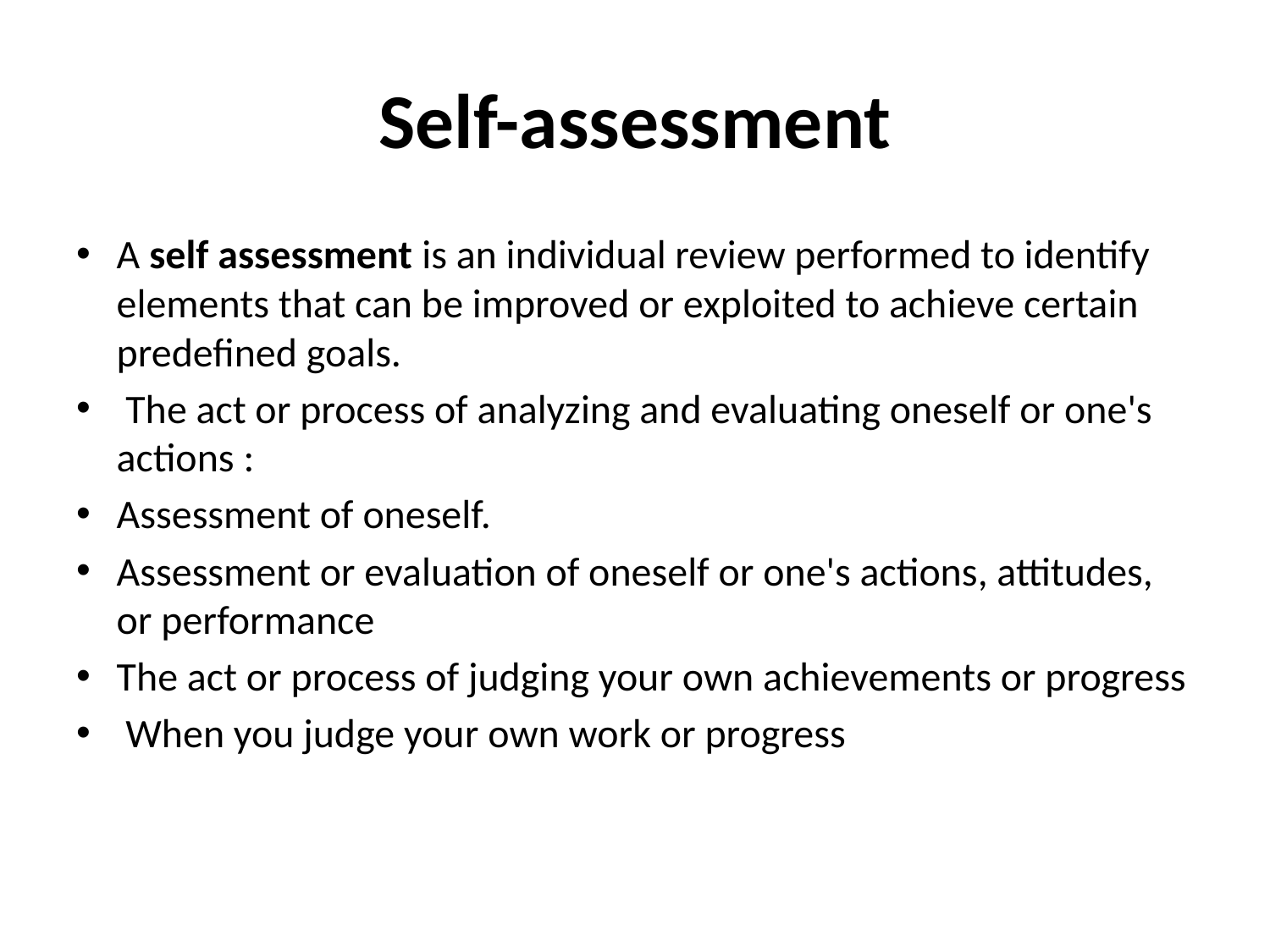

# Self-assessment
A self assessment is an individual review performed to identify elements that can be improved or exploited to achieve certain predefined goals.
 The act or process of analyzing and evaluating oneself or one's actions :
Assessment of oneself.
Assessment or evaluation of oneself or one's actions, attitudes, or performance
The act or process of judging your own achievements or progress
 When you judge your own work or progress